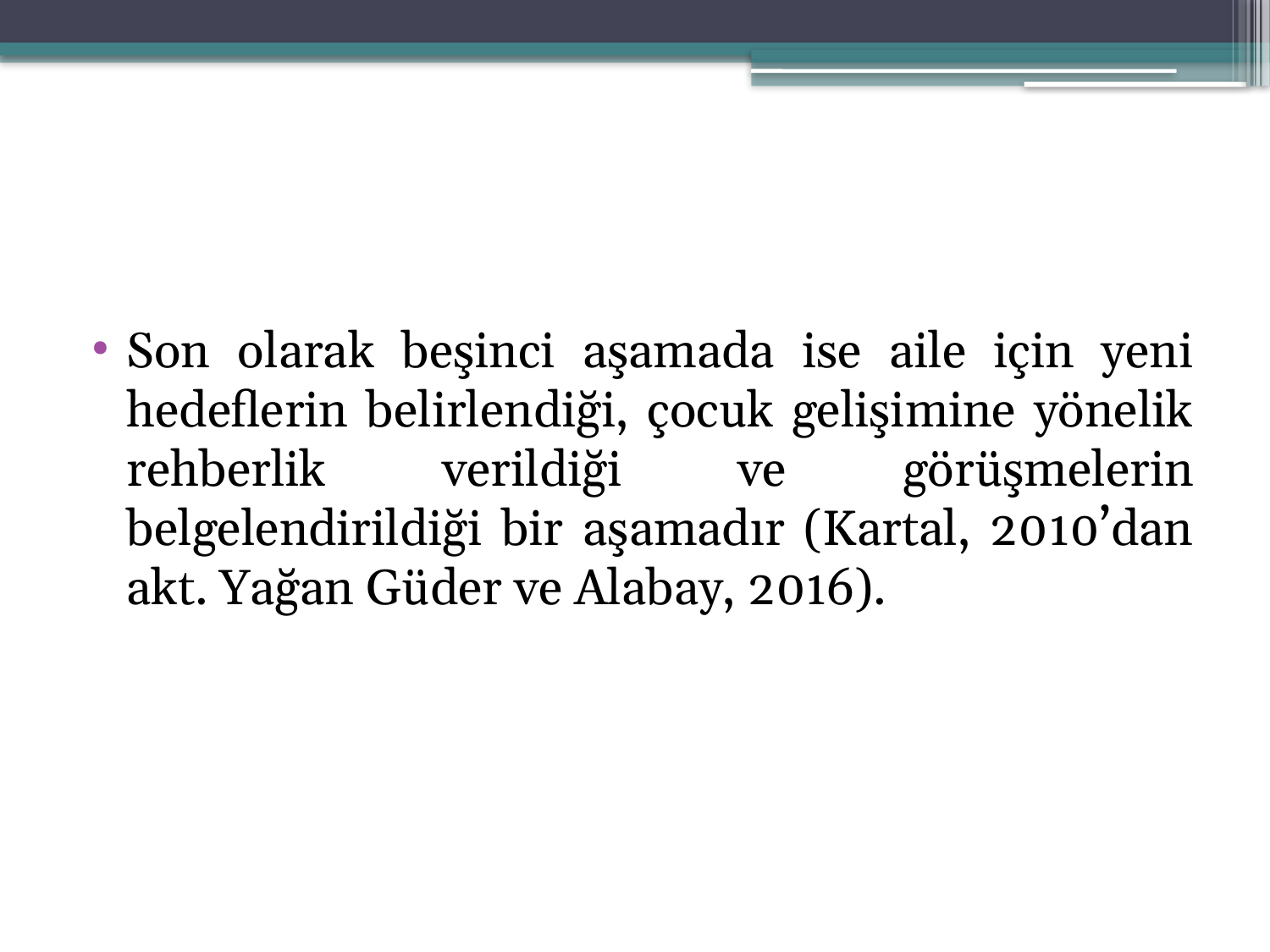

#
Son olarak beşinci aşamada ise aile için yeni hedeflerin belirlendiği, çocuk gelişimine yönelik rehberlik verildiği ve görüşmelerin belgelendirildiği bir aşamadır (Kartal, 2010’dan akt. Yağan Güder ve Alabay, 2016).